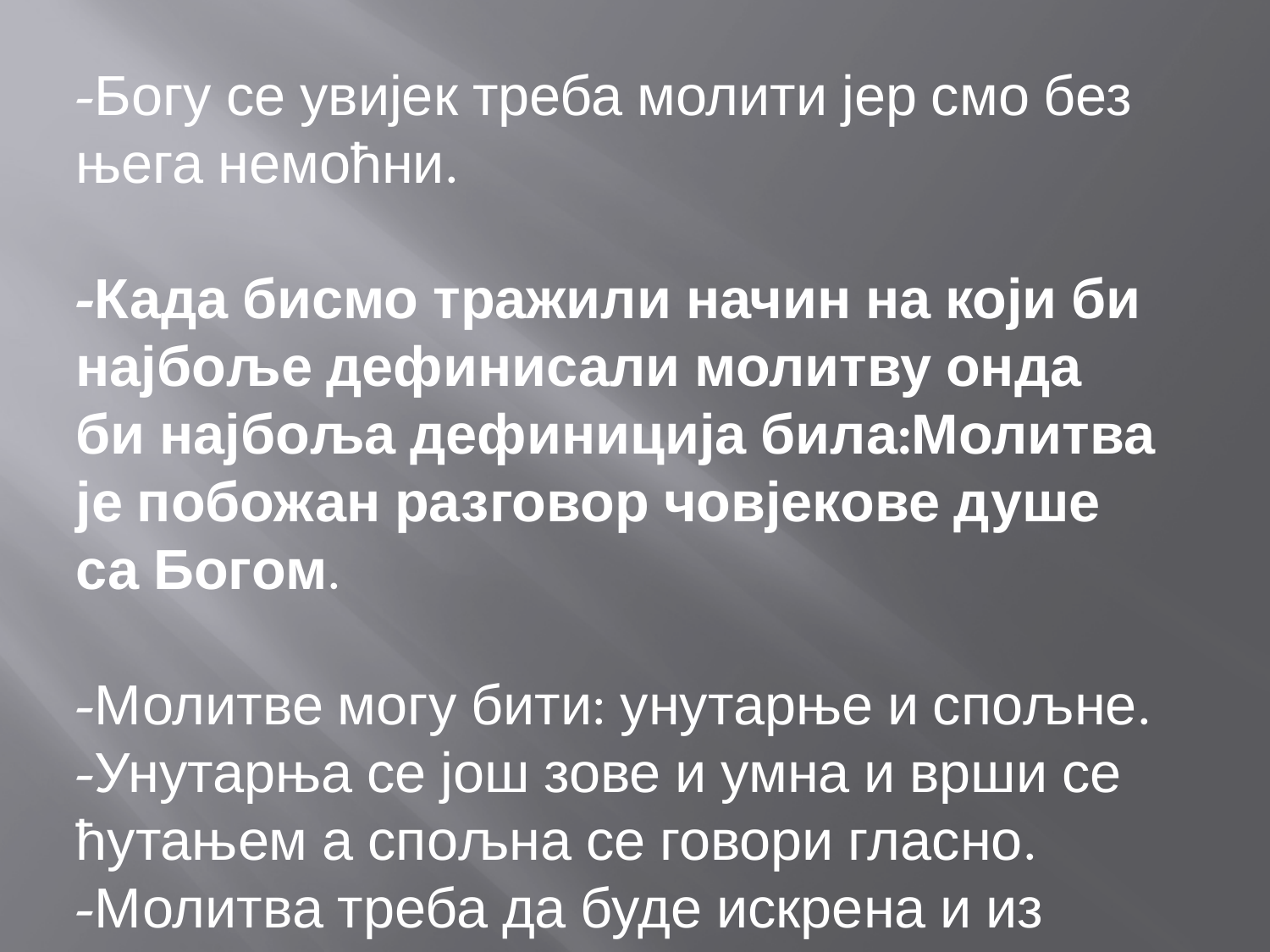

-Богу се увијек треба молити јер смо без њега немоћни.

-Када бисмо тражили начин на који би најбоље дефинисали молитву онда би најбоља дефиниција била:Молитва је побожан разговор човјекове душе са Богом.

-Молитве могу бити: унутарње и спољне.
-Унутарња се још зове и умна и врши се ћутањем а спољна се говори гласно.
-Молитва треба да буде искрена и из дубине. душе.